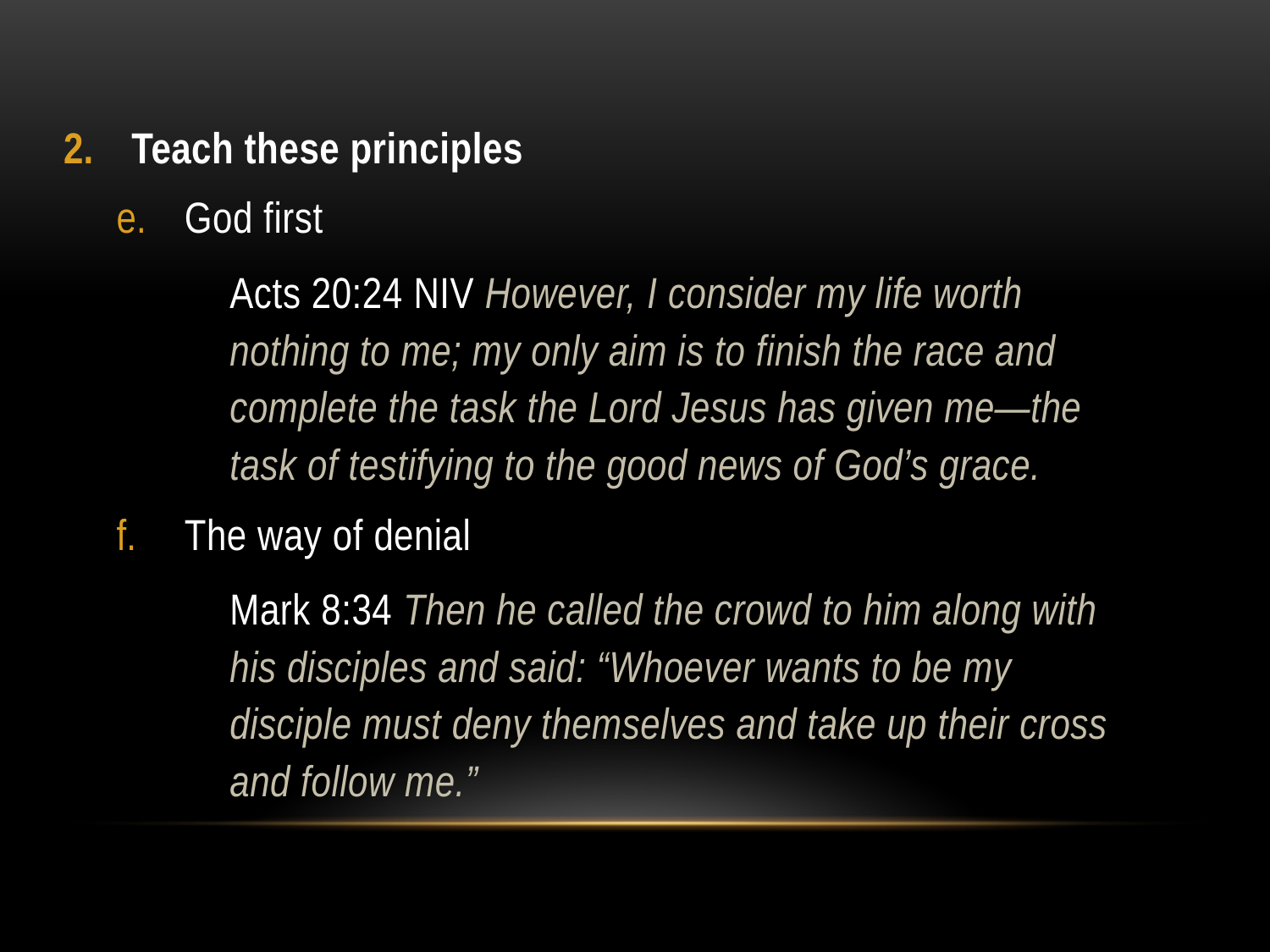

Teach these principles
God first
Acts 20:24 NIV However, I consider my life worth nothing to me; my only aim is to finish the race and complete the task the Lord Jesus has given me—the task of testifying to the good news of God’s grace.
The way of denial
Mark 8:34 Then he called the crowd to him along with his disciples and said: “Whoever wants to be my disciple must deny themselves and take up their cross and follow me.”